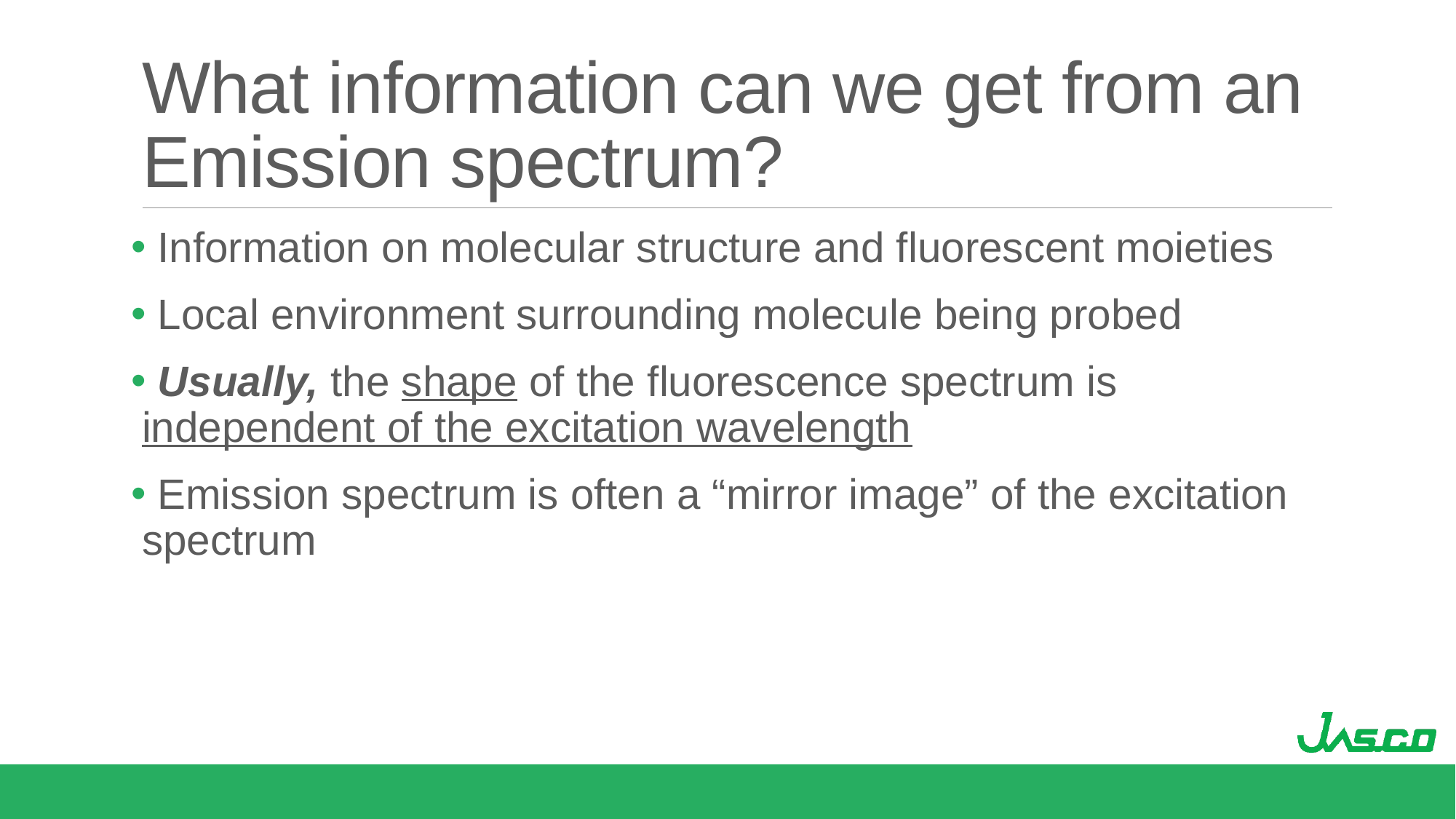

# What information can we get from an Emission spectrum?
 Information on molecular structure and fluorescent moieties
 Local environment surrounding molecule being probed
 Usually, the shape of the fluorescence spectrum is independent of the excitation wavelength
 Emission spectrum is often a “mirror image” of the excitation spectrum